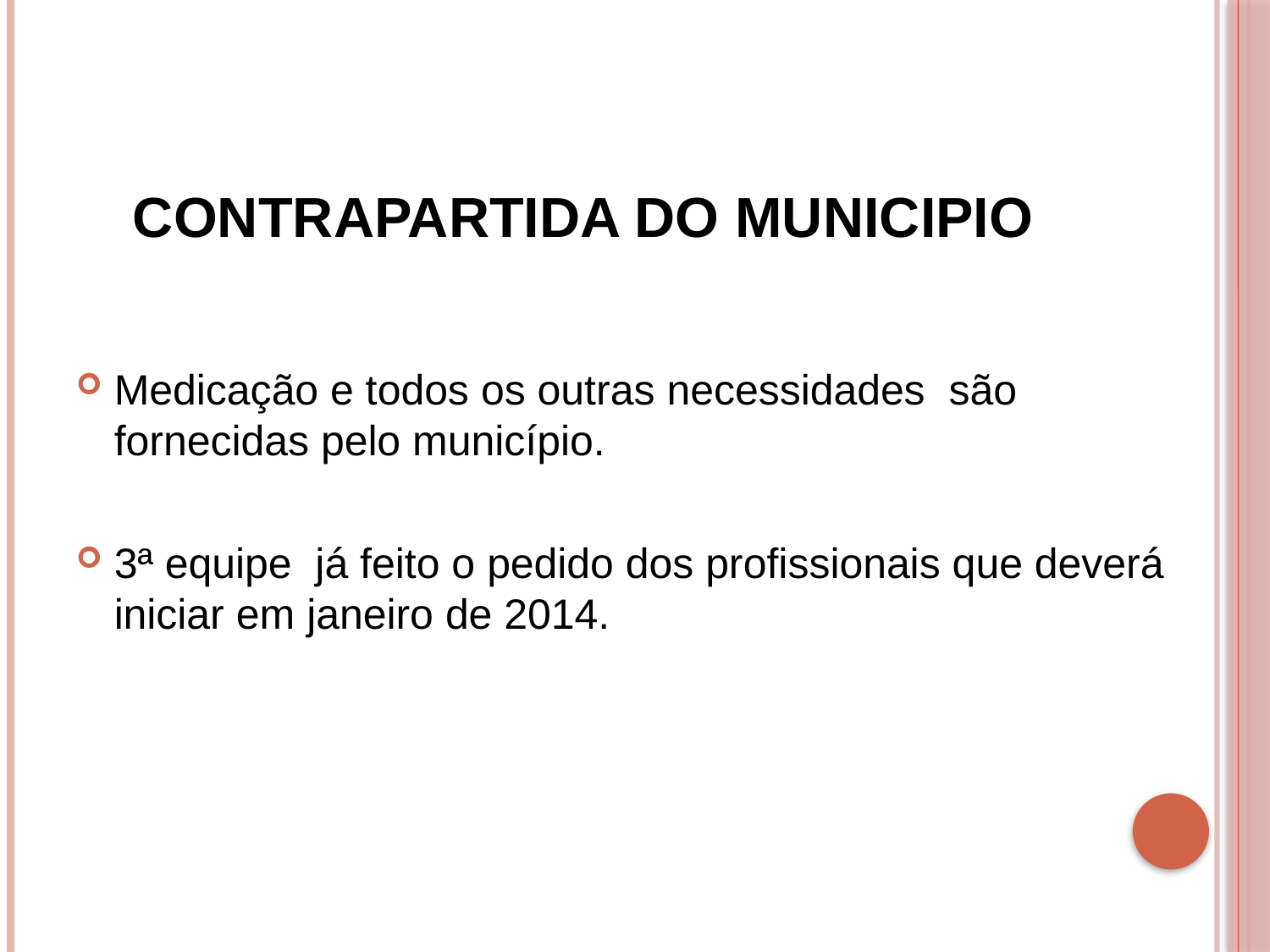

# CONTRAPARTIDA DO MUNICIPIO
Medicação e todos os outras necessidades  são fornecidas pelo município.

3ª equipe  já feito o pedido dos profissionais que deverá iniciar em janeiro de 2014.